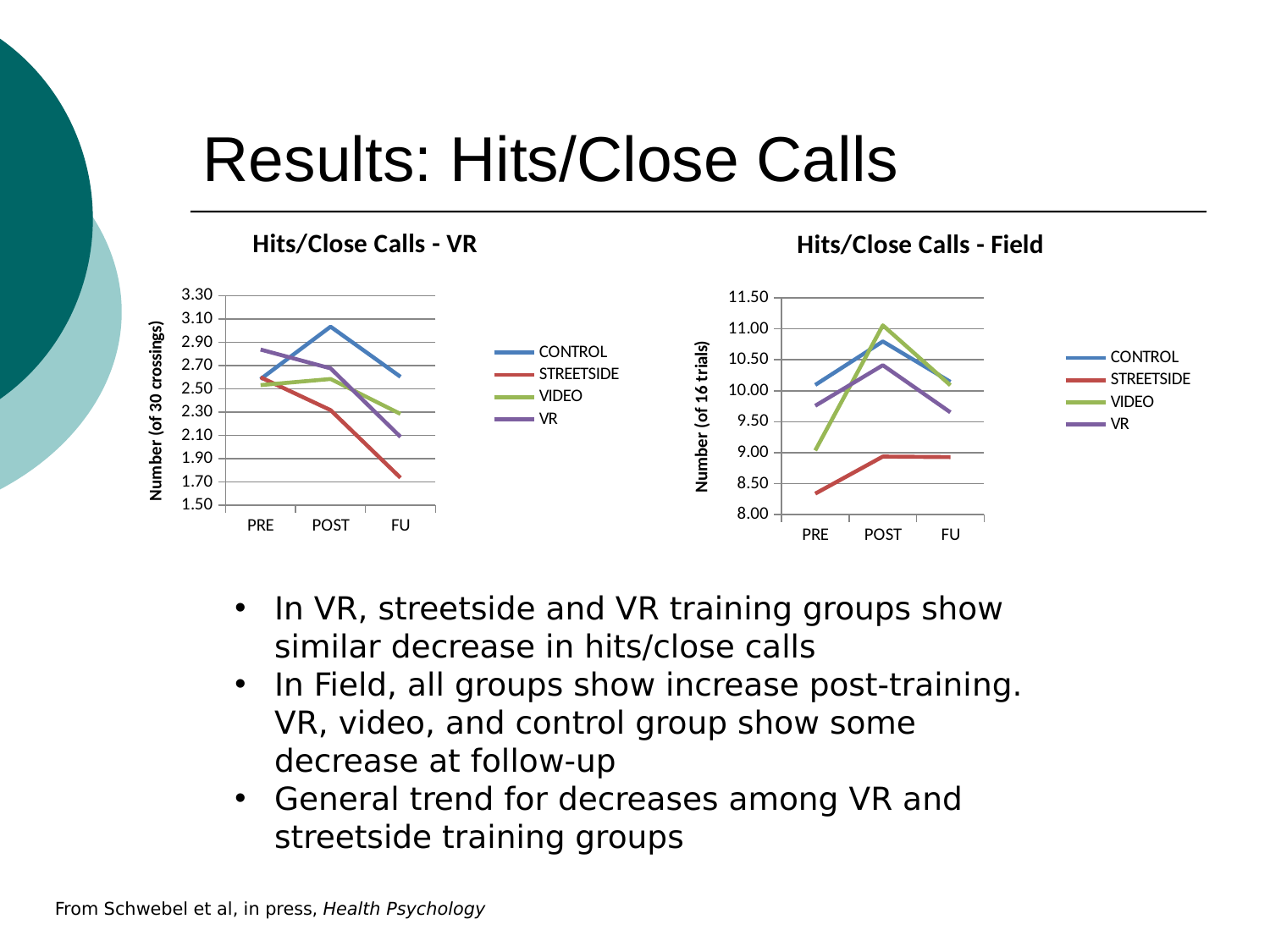

# Results: Hits/Close Calls

### Chart: Hits/Close Calls - VR

| Category | CONTROL | STREETSIDE | VIDEO | VR |
|---|---|---|---|---|
| PRE | 2.58448275862069 | 2.6 | 2.533333333333333 | 2.8381355932203385 |
| POST | 3.034567901234568 | 2.317647058823529 | 2.5855345911949694 | 2.676729559748428 |
| FU | 2.604242424242424 | 1.7371794871794877 | 2.2852564102564106 | 2.088461538461538 |

### Chart: Hits/Close Calls - Field

| Category | CONTROL | STREETSIDE | VIDEO | VR |
|---|---|---|---|---|
| PRE | 10.094726656990806 | 8.338666666666667 | 9.035551869514133 | 9.757160173160175 |
| POST | 10.797503730837061 | 8.937711345258515 | 11.05769230769231 | 10.413118979785649 |
| FU | 10.144444444444444 | 8.928104575163399 | 10.088888888888889 | 9.651238095238094 |
In VR, streetside and VR training groups show similar decrease in hits/close calls
In Field, all groups show increase post-training. VR, video, and control group show some decrease at follow-up
General trend for decreases among VR and streetside training groups
From Schwebel et al, in press, Health Psychology